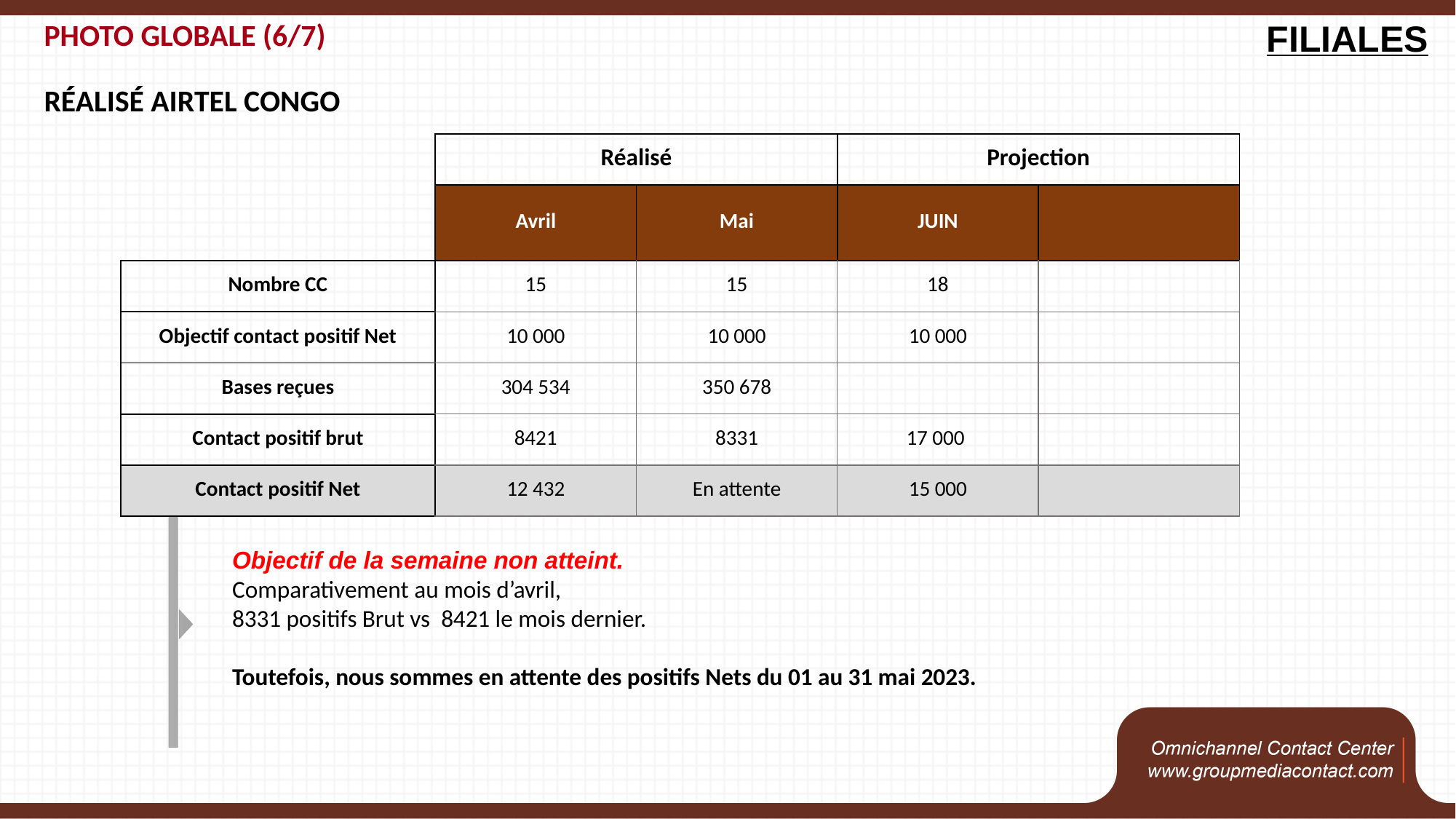

Photo Globale (6/7)
Réalisé AIRTEL CONGO
FILIALES
|  | Réalisé |  | Projection |  |
| --- | --- | --- | --- | --- |
|  | Avril | Mai | JUIN |  |
| Nombre CC | 15 | 15 | 18 |  |
| Objectif contact positif Net | 10 000 | 10 000 | 10 000 |  |
| Bases reçues | 304 534 | 350 678 |  |  |
| Contact positif brut | 8421 | 8331 | 17 000 |  |
| Contact positif Net | 12 432 | En attente | 15 000 |  |
Objectif de la semaine non atteint.
Comparativement au mois d’avril,
8331 positifs Brut vs  8421 le mois dernier.

Toutefois, nous sommes en attente des positifs Nets du 01 au 31 mai 2023.